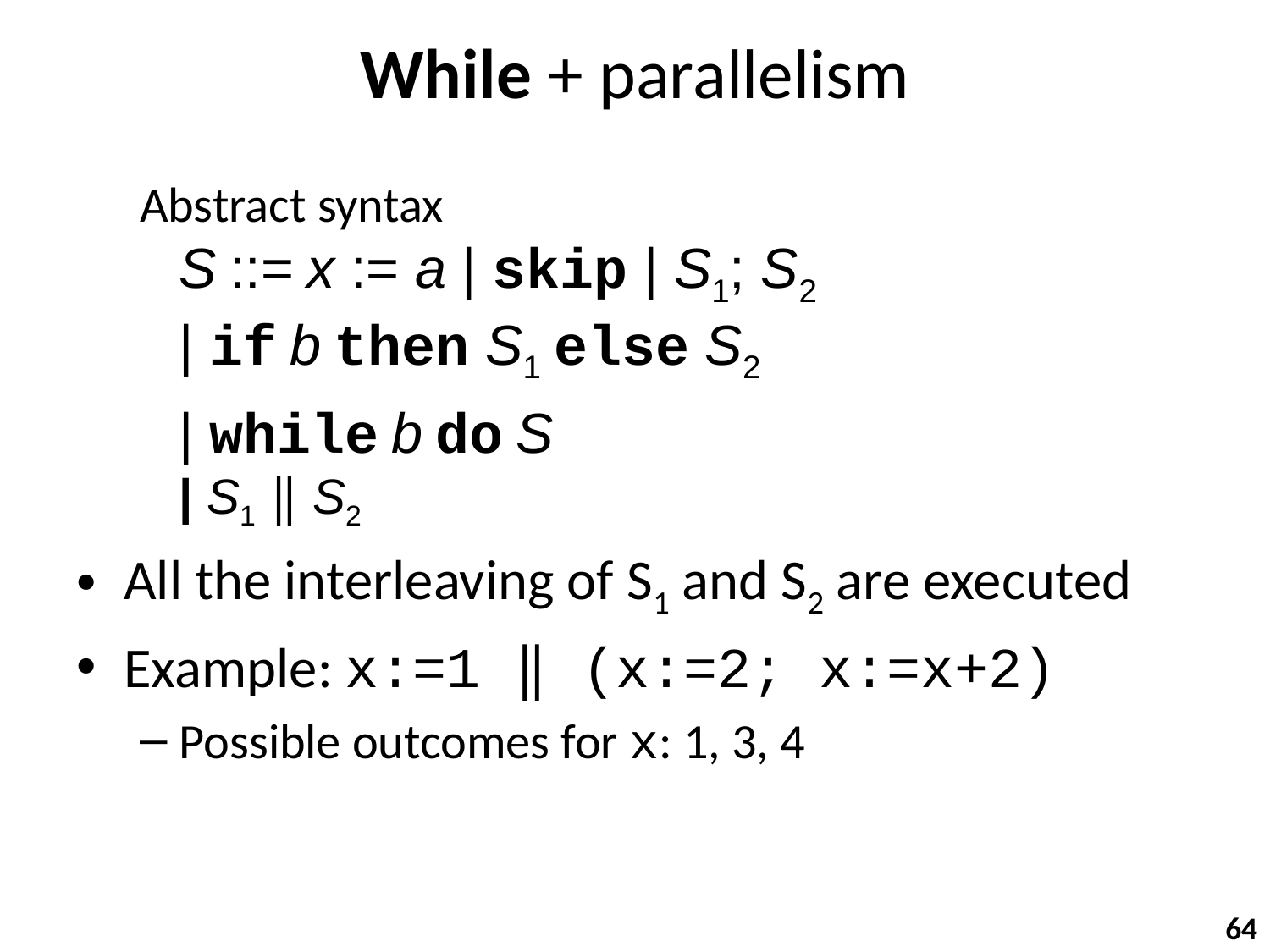

# While + parallelism
Abstract syntax
S ::= x := a | skip | S1; S2
| if b then S1 else S2
	| while b do S
| S1 ‖ S2
All the interleaving of S1 and S2 are executed
Example: x:=1 ‖ (x:=2; x:=x+2)
Possible outcomes for x: 1, 3, 4
64